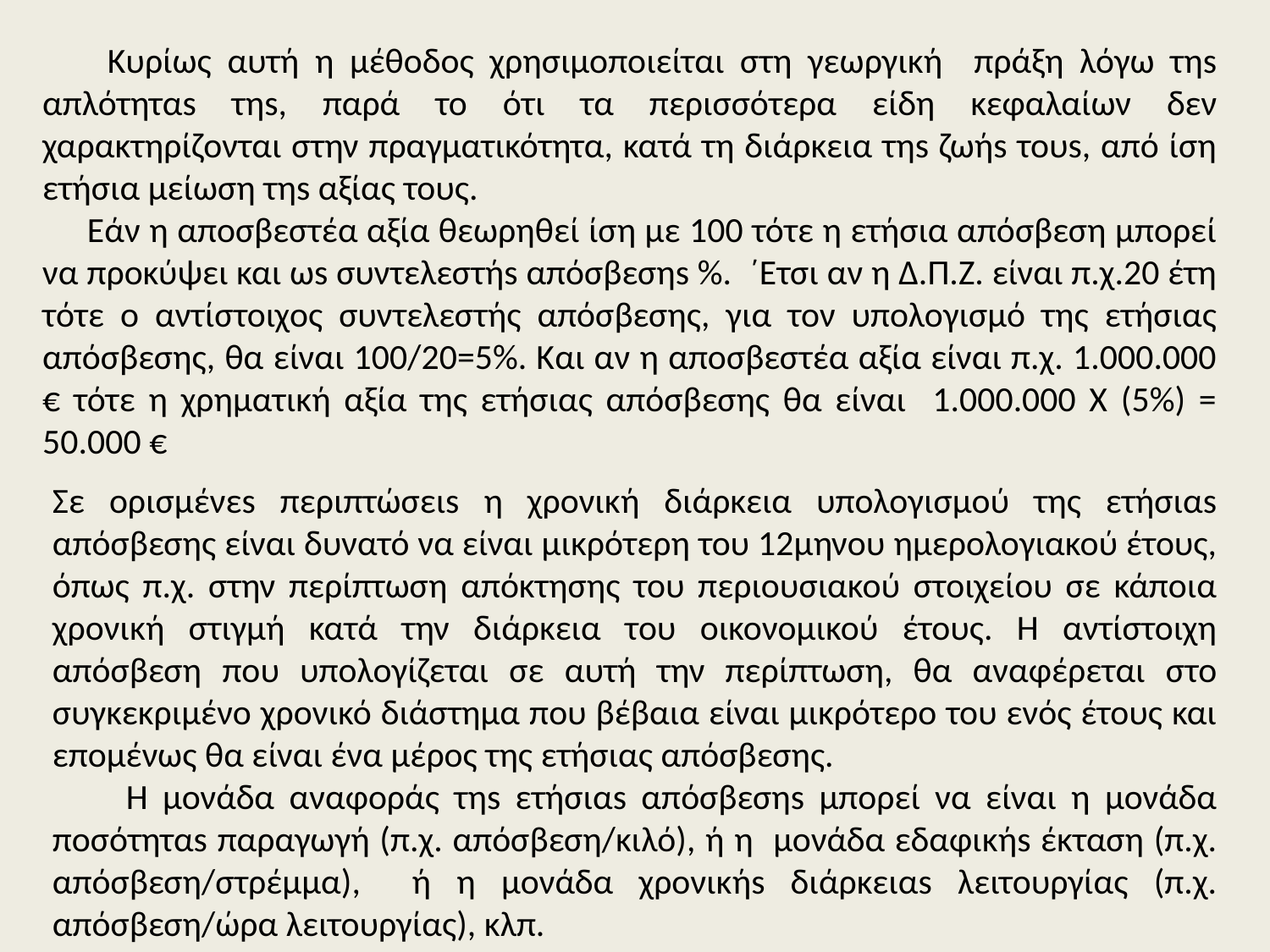

Κυρίως αυτή η μέθοδος χρησιμοποιείται στη γεωργική  πράξη λόγω τηs απλότηταs τηs, παρά το ότι τα περισσότερα είδη κεφαλαίων δεν χαρακτηρίζονται στην πραγματικότητα, κατά τη διάρκεια τηs ζωήs τουs, από ίση ετήσια μείωση τηs αξίας τους.
     Εάν η αποσβεστέα αξία θεωρηθεί ίση με 100 τότε η ετήσια απόσβεση μπορεί να προκύψει και ωs συντελεστήs απόσβεσηs %.  ΄Ετσι αν η Δ.Π.Ζ. είναι π.χ.20 έτη τότε ο αντίστοιχος συντελεστής απόσβεσης, για τον υπολογισμό της ετήσιας απόσβεσης, θα είναι 100/20=5%. Και αν η αποσβεστέα αξία είναι π.χ. 1.000.000 € τότε η χρηματική αξία της ετήσιας απόσβεσης θα είναι  1.000.000 Χ (5%) = 50.000 €
Σε ορισμένεs περιπτώσειs η χρονική διάρκεια υπολογισμού της ετήσιαs απόσβεσης είναι δυνατό να είναι μικρότερη του 12μηνου ημερολογιακού έτους, όπως π.χ. στην περίπτωση απόκτησης του περιουσιακού στοιχείου σε κάποια χρονική στιγμή κατά την διάρκεια του οικονομικού έτους. Η αντίστοιχη απόσβεση που υπολογίζεται σε αυτή την περίπτωση, θα αναφέρεται στο συγκεκριμένο χρονικό διάστημα που βέβαια είναι μικρότερο του ενός έτους και επομένως θα είναι ένα μέρος της ετήσιας απόσβεσης.
     Η μονάδα αναφοράς τηs ετήσιαs απόσβεσηs μπορεί να είναι η μονάδα ποσότηταs παραγωγή (π.χ. απόσβεση/κιλό), ή η  μονάδα εδαφικήs έκταση (π.χ. απόσβεση/στρέμμα),  ή η μονάδα χρονικήs διάρκειαs λειτουργίας (π.χ. απόσβεση/ώρα λειτουργίας), κλπ.